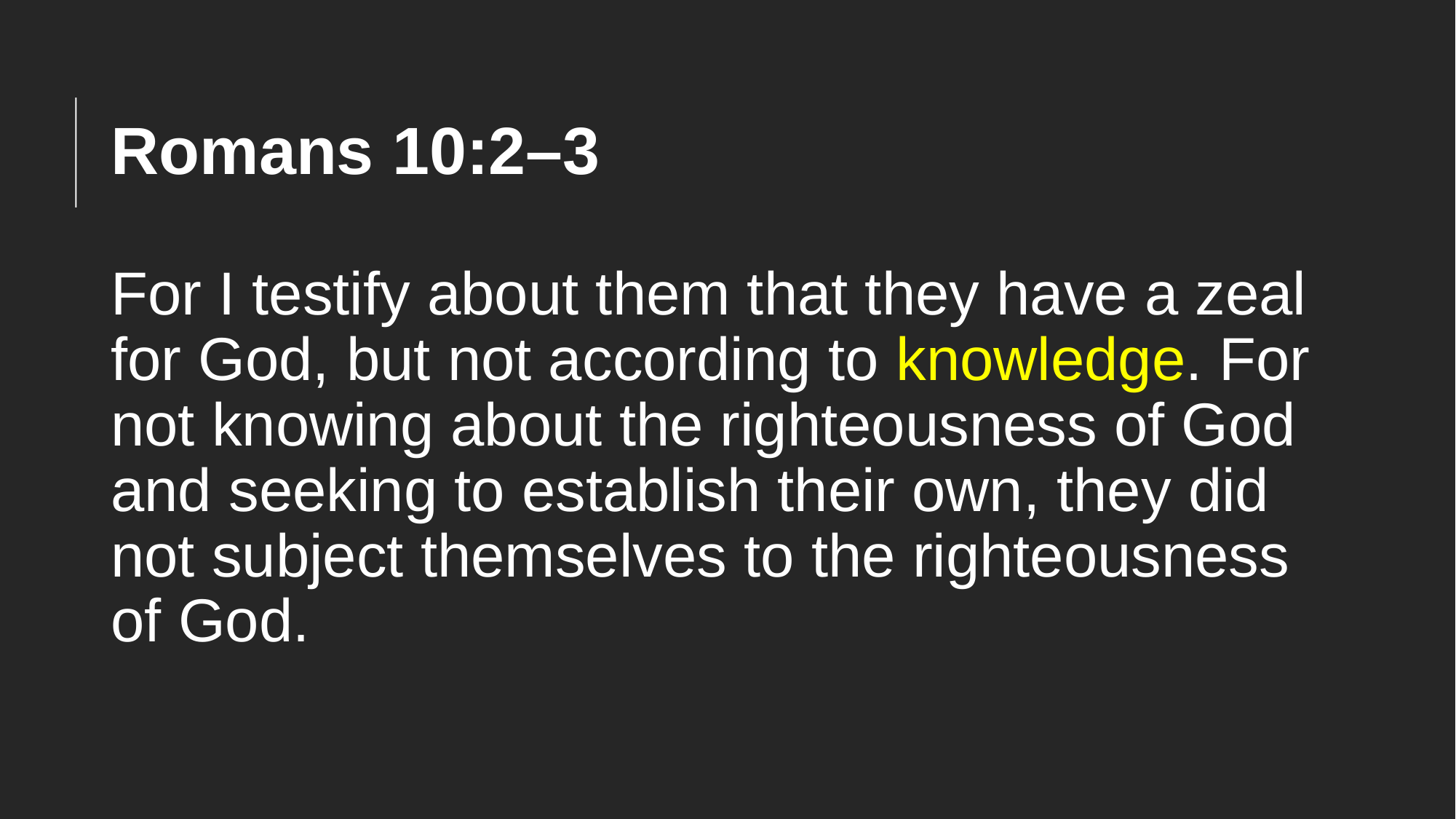

# Romans 10:2–3
For I testify about them that they have a zeal for God, but not according to knowledge. For not knowing about the righteousness of God and seeking to establish their own, they did not subject themselves to the righteousness of God.